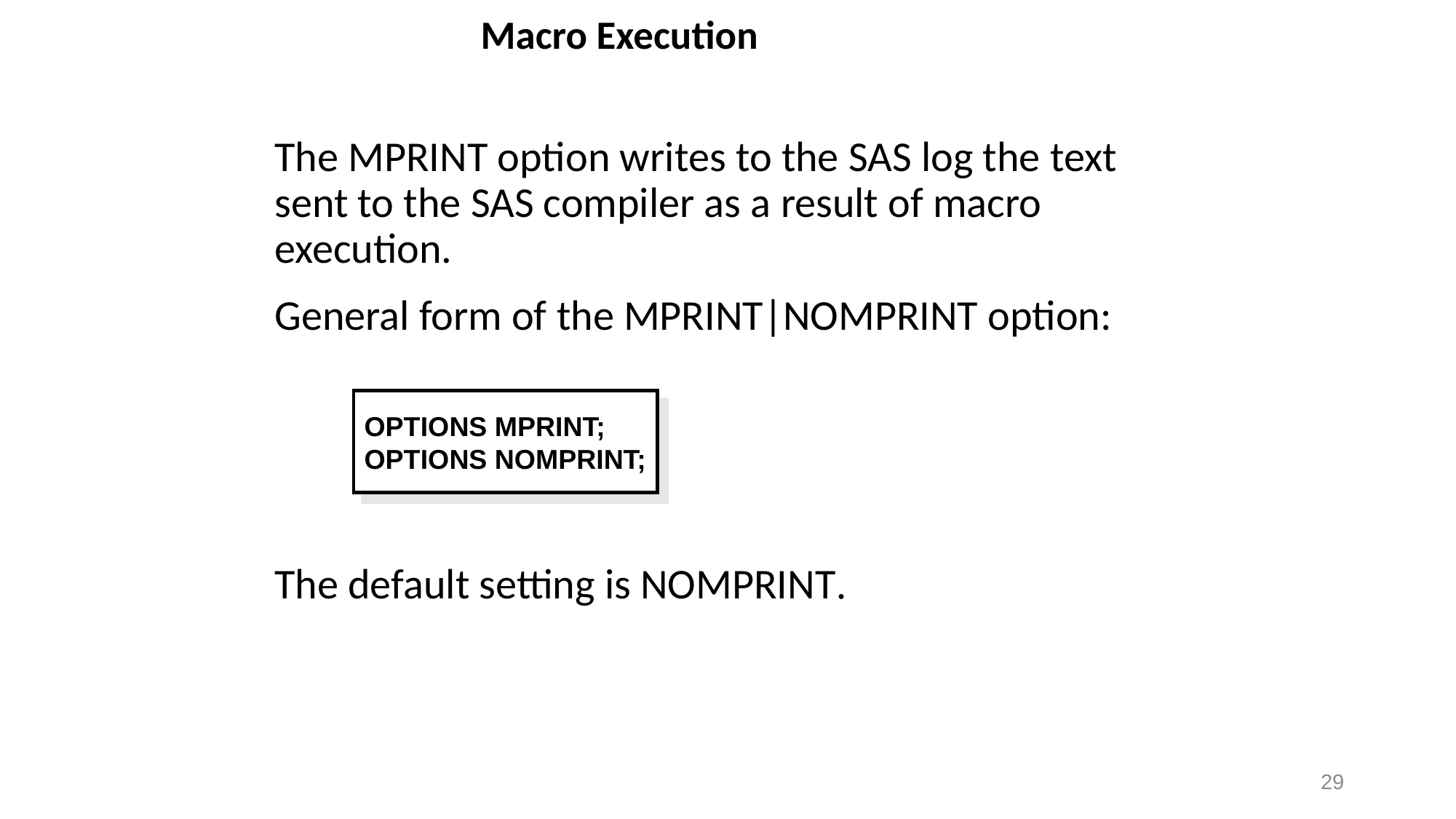

# Macro Execution
The MPRINT option writes to the SAS log the text sent to the SAS compiler as a result of macro execution.
General form of the MPRINT|NOMPRINT option:

The default setting is NOMPRINT.

OPTIONS MPRINT;
OPTIONS NOMPRINT;
29